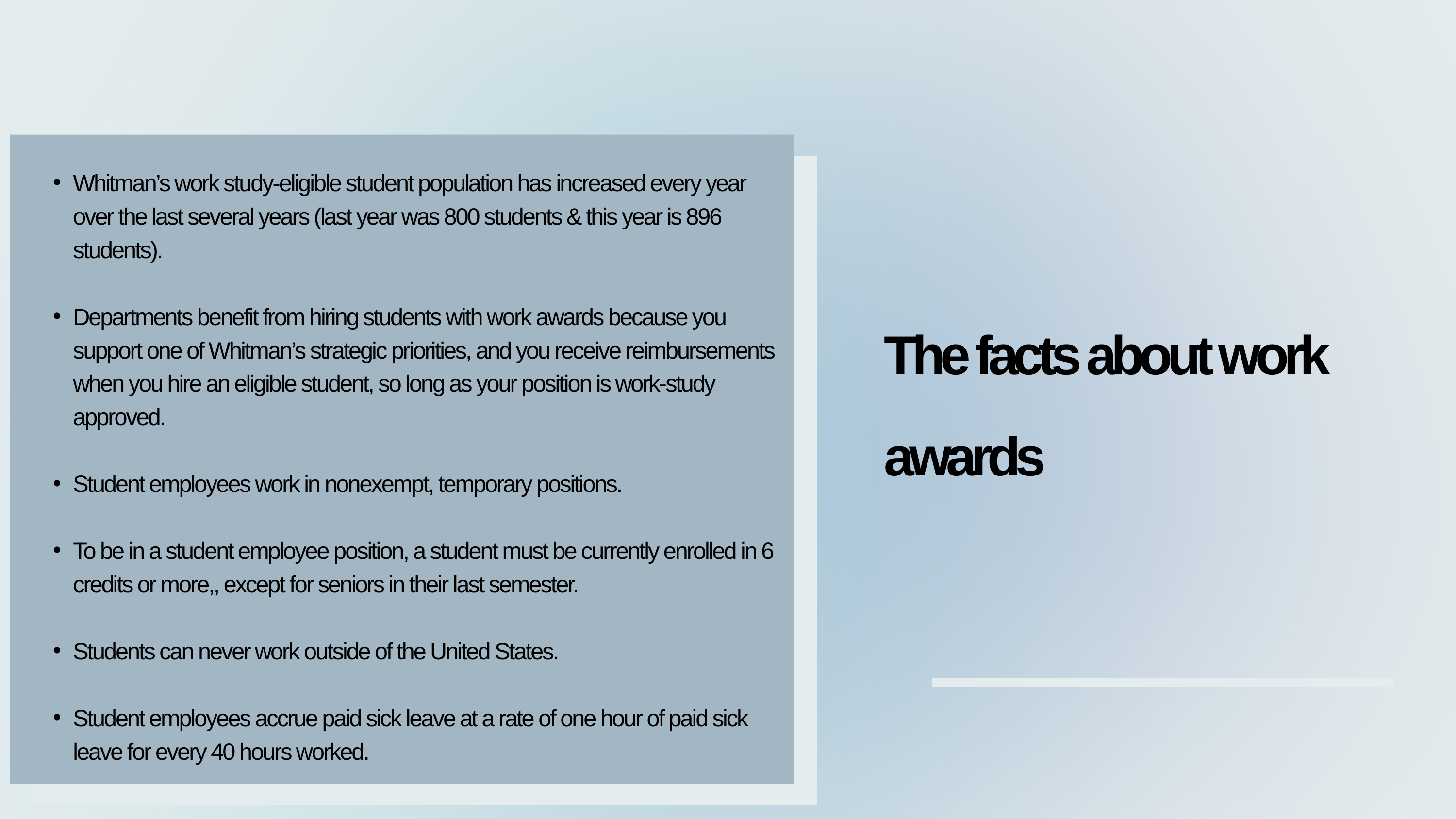

Whitman’s work study-eligible student population has increased every year over the last several years (last year was 800 students & this year is 896 students).

Departments benefit from hiring students with work awards because you support one of Whitman’s strategic priorities, and you receive reimbursements when you hire an eligible student, so long as your position is work-study approved.

Student employees work in nonexempt, temporary positions.

To be in a student employee position, a student must be currently enrolled in 6 credits or more,, except for seniors in their last semester.

Students can never work outside of the United States.

Student employees accrue paid sick leave at a rate of one hour of paid sick leave for every 40 hours worked.
The facts about work awards